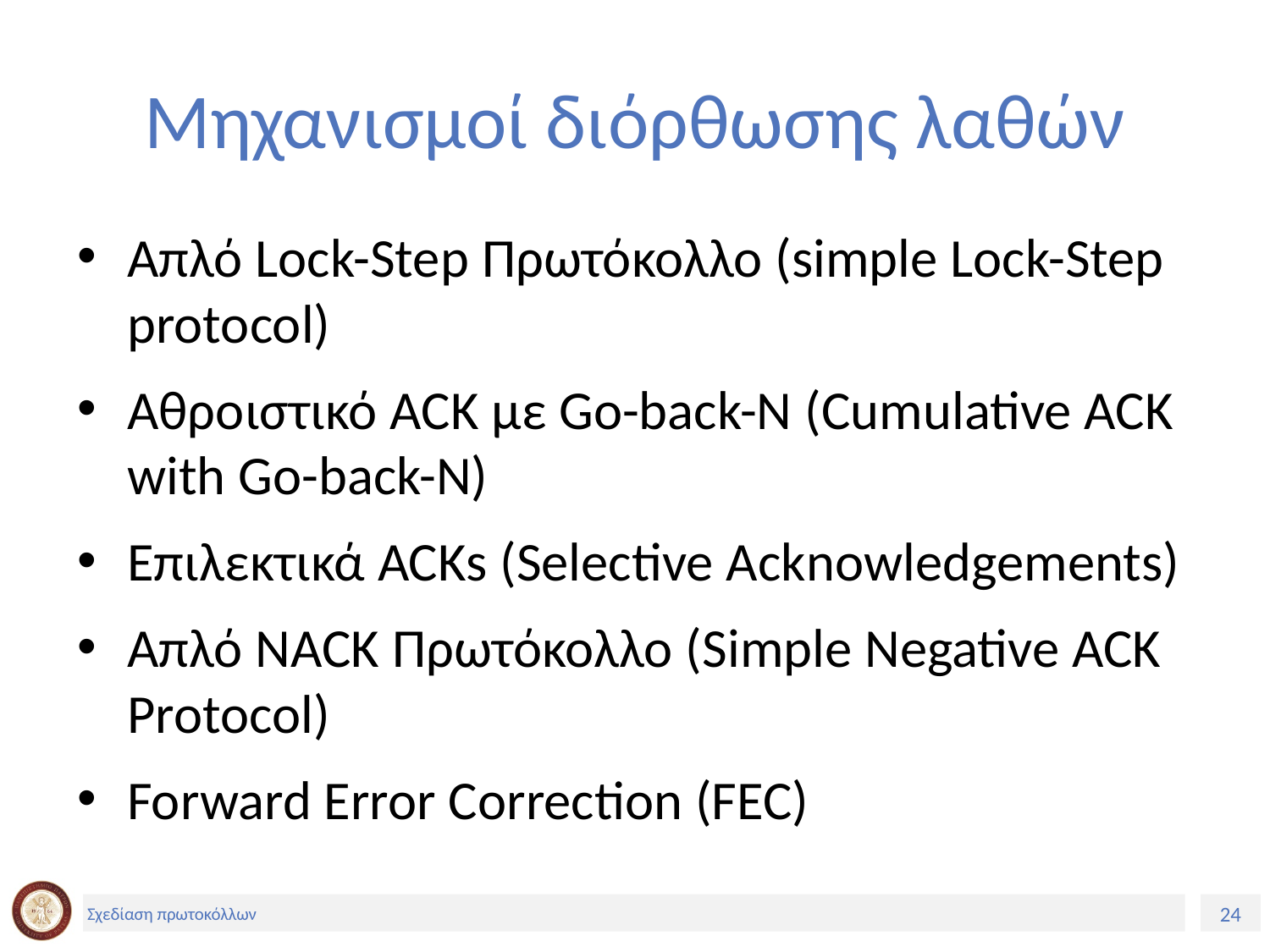

# Μηχανισμοί διόρθωσης λαθών
Απλό Lock-Step Πρωτόκολλο (simple Lock-Step protocol)
Αθροιστικό ACK με Go-back-N (Cumulative ACK with Go-back-N)
Επιλεκτικά ACKs (Selective Acknowledgements)
Απλό NACK Πρωτόκολλο (Simple Negative ACK Protocol)
Forward Error Correction (FEC)